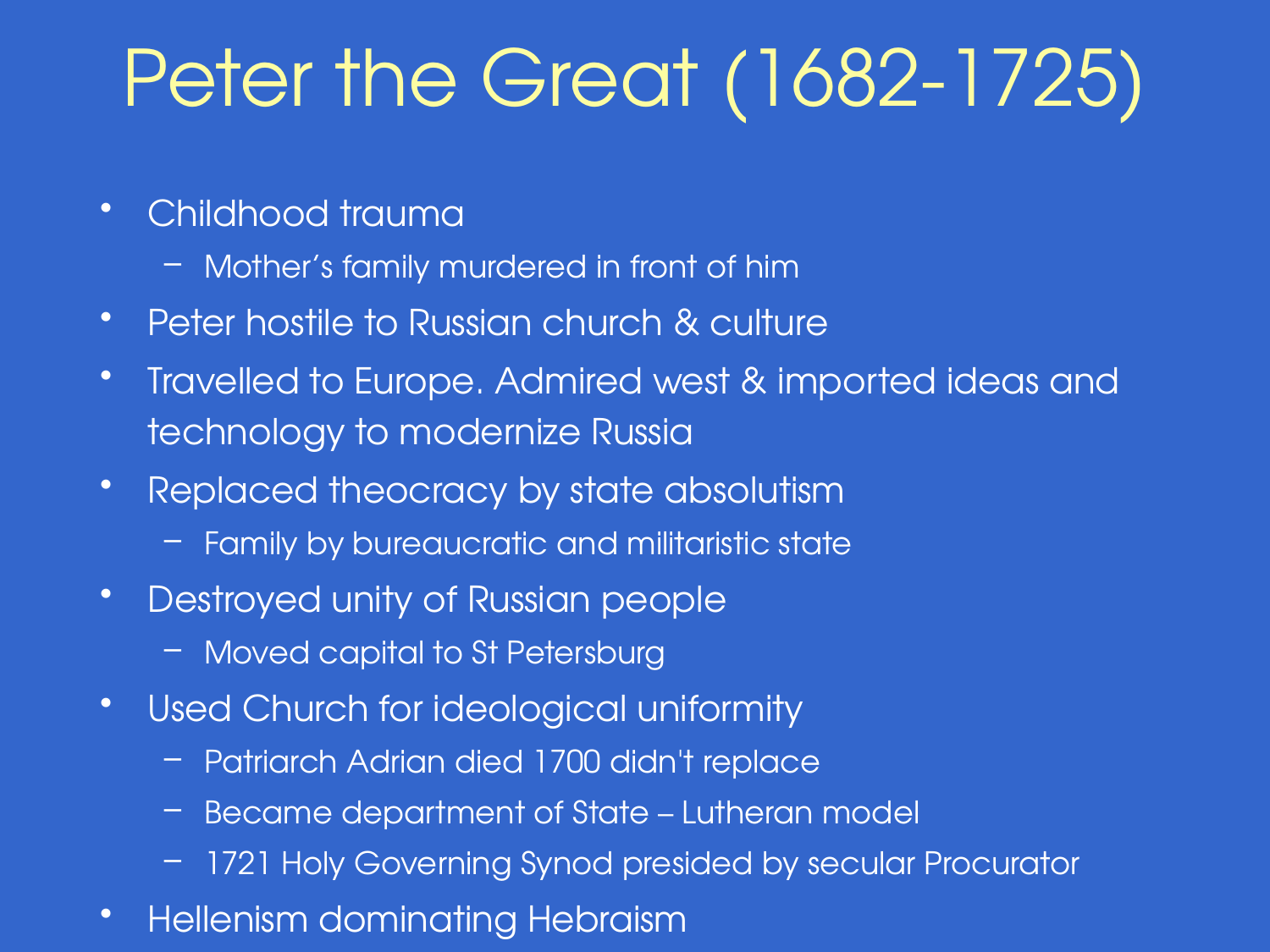

# Peter the Great (1682-1725)
Childhood trauma
Mother’s family murdered in front of him
Peter hostile to Russian church & culture
Travelled to Europe. Admired west & imported ideas and technology to modernize Russia
Replaced theocracy by state absolutism
Family by bureaucratic and militaristic state
Destroyed unity of Russian people
Moved capital to St Petersburg
Used Church for ideological uniformity
Patriarch Adrian died 1700 didn't replace
Became department of State – Lutheran model
1721 Holy Governing Synod presided by secular Procurator
Hellenism dominating Hebraism